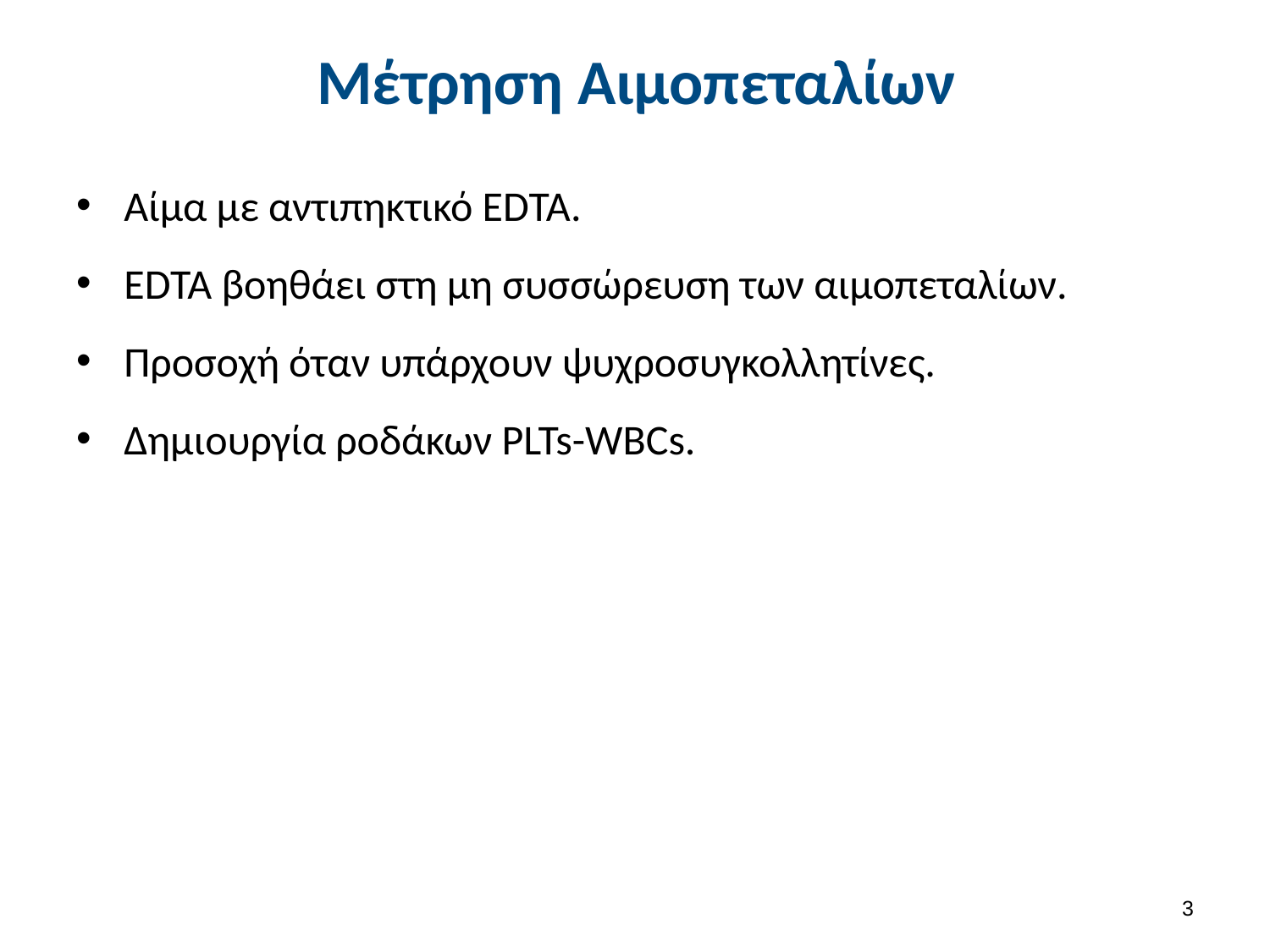

# Μέτρηση Αιμοπεταλίων
Αίμα με αντιπηκτικό EDTA.
EDTA βοηθάει στη μη συσσώρευση των αιμοπεταλίων.
Προσοχή όταν υπάρχουν ψυχροσυγκολλητίνες.
Δημιουργία ροδάκων PLTs-WBCs.
3